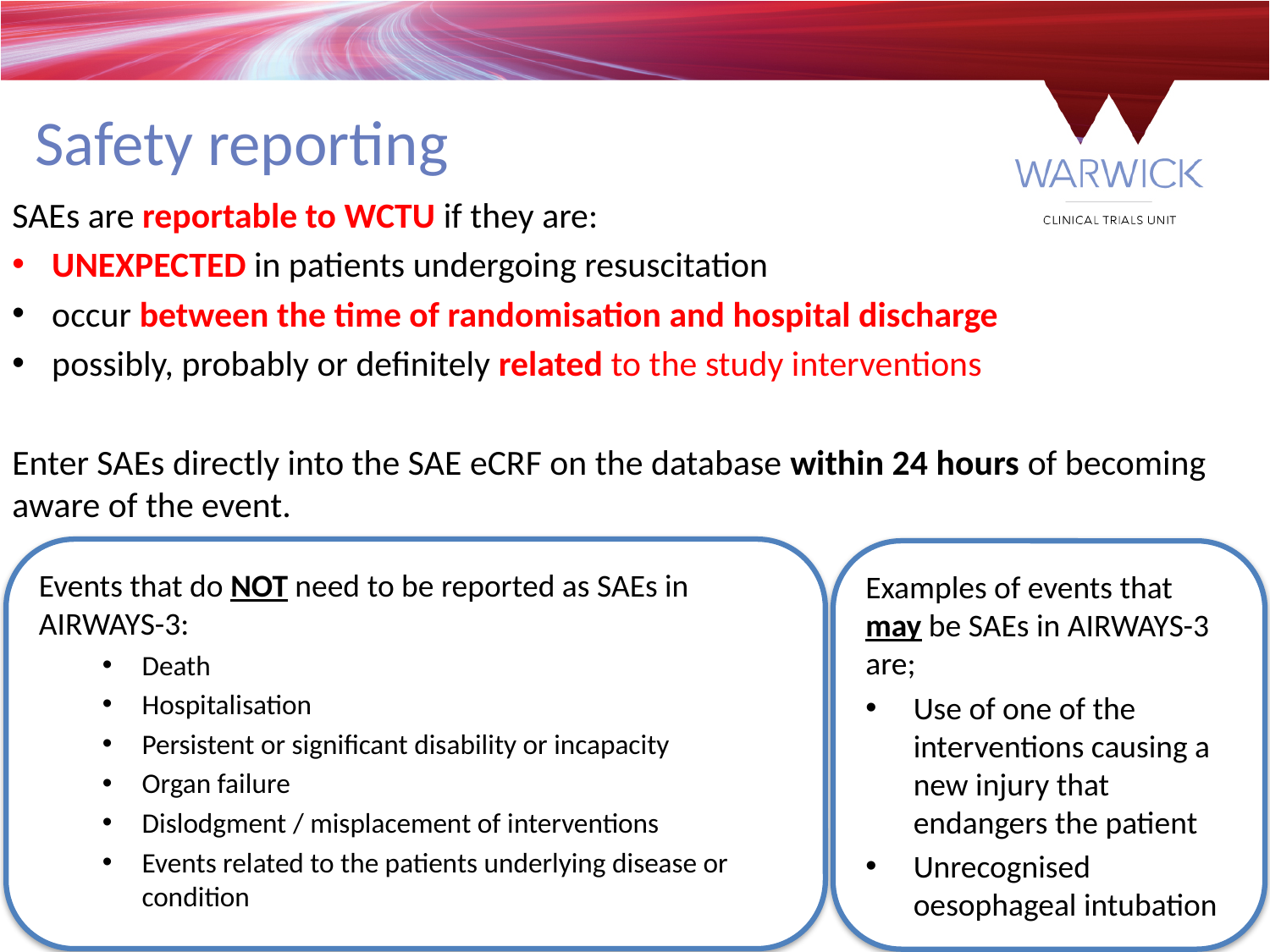

Safety reporting
SAEs are reportable to WCTU if they are:
UNEXPECTED in patients undergoing resuscitation
occur between the time of randomisation and hospital discharge
possibly, probably or definitely related to the study interventions

Enter SAEs directly into the SAE eCRF on the database within 24 hours of becoming aware of the event.

Events that do NOT need to be reported as SAEs in AIRWAYS-3:
Death
Hospitalisation
Persistent or significant disability or incapacity
Organ failure
Dislodgment / misplacement of interventions
Events related to the patients underlying disease or condition
Examples of events that may be SAEs in AIRWAYS-3 are;
Use of one of the interventions causing a new injury that endangers the patient
Unrecognised oesophageal intubation